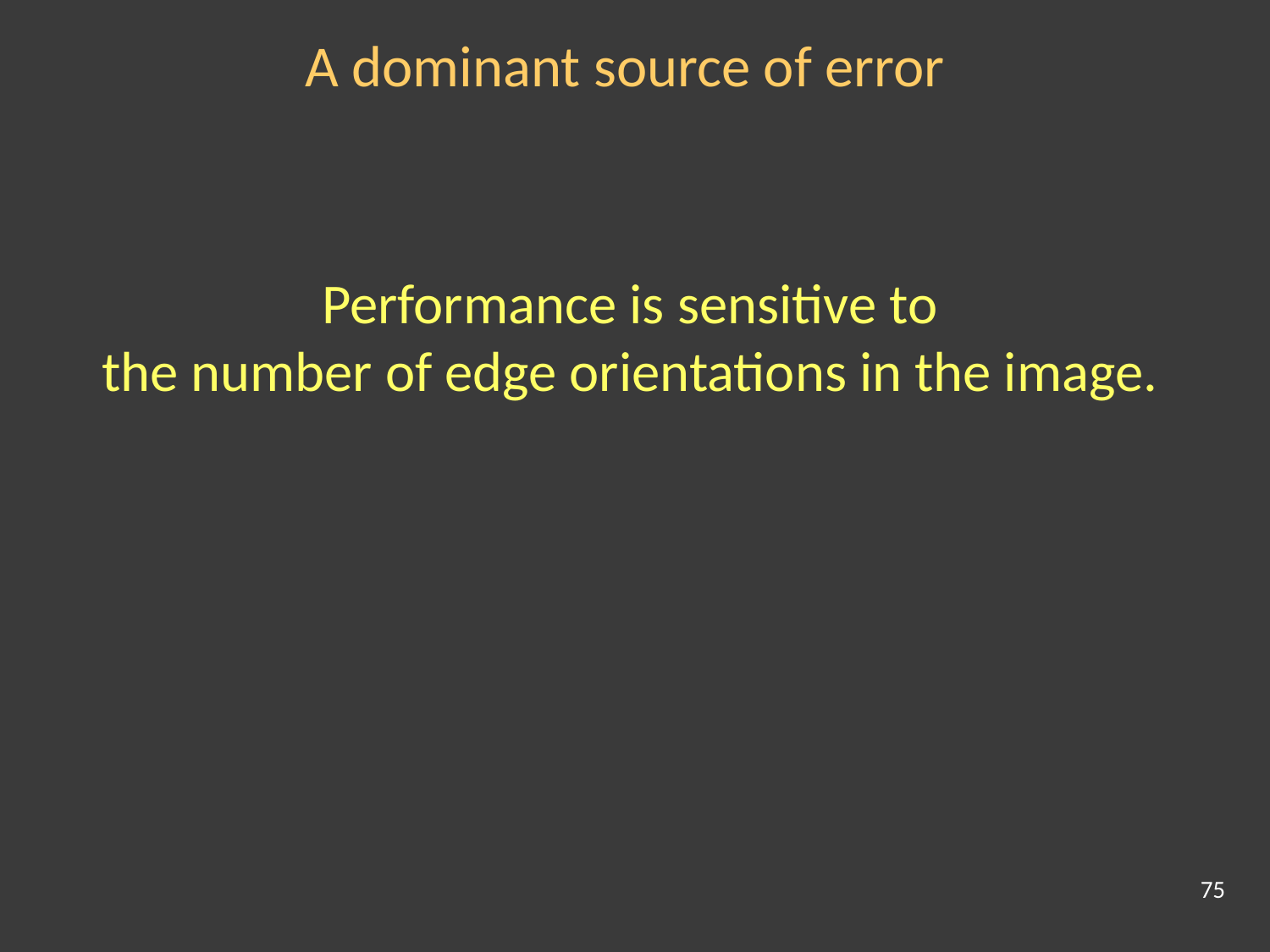

A dominant source of error
Performance is sensitive to
the number of edge orientations in the image.
75